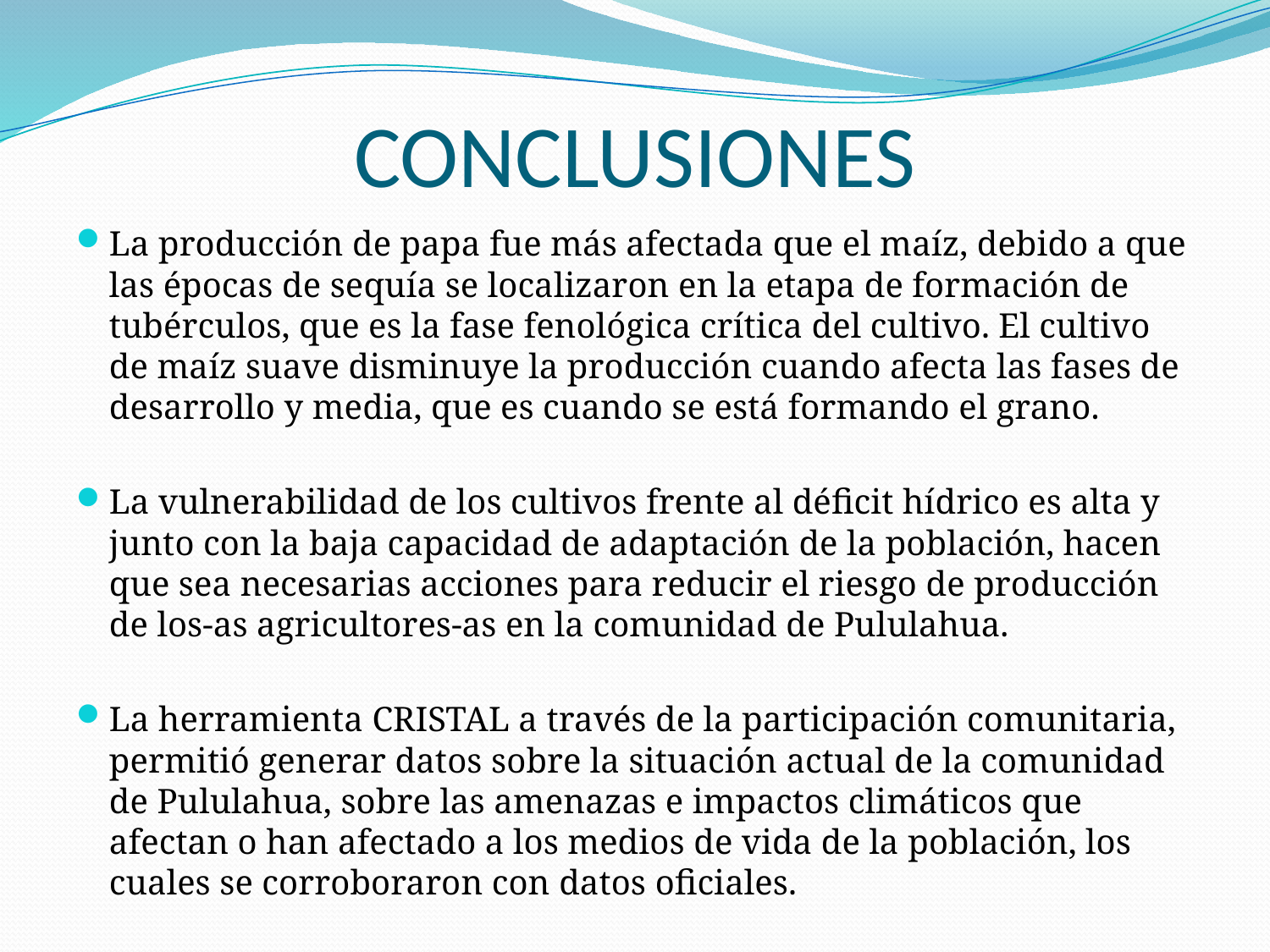

# CONCLUSIONES
La producción de papa fue más afectada que el maíz, debido a que las épocas de sequía se localizaron en la etapa de formación de tubérculos, que es la fase fenológica crítica del cultivo. El cultivo de maíz suave disminuye la producción cuando afecta las fases de desarrollo y media, que es cuando se está formando el grano.

La vulnerabilidad de los cultivos frente al déficit hídrico es alta y junto con la baja capacidad de adaptación de la población, hacen que sea necesarias acciones para reducir el riesgo de producción de los-as agricultores-as en la comunidad de Pululahua.

La herramienta CRISTAL a través de la participación comunitaria,  permitió generar datos sobre la situación actual de la comunidad de Pululahua, sobre las amenazas e impactos climáticos que afectan o han afectado a los medios de vida de la población, los cuales se corroboraron con datos oficiales.